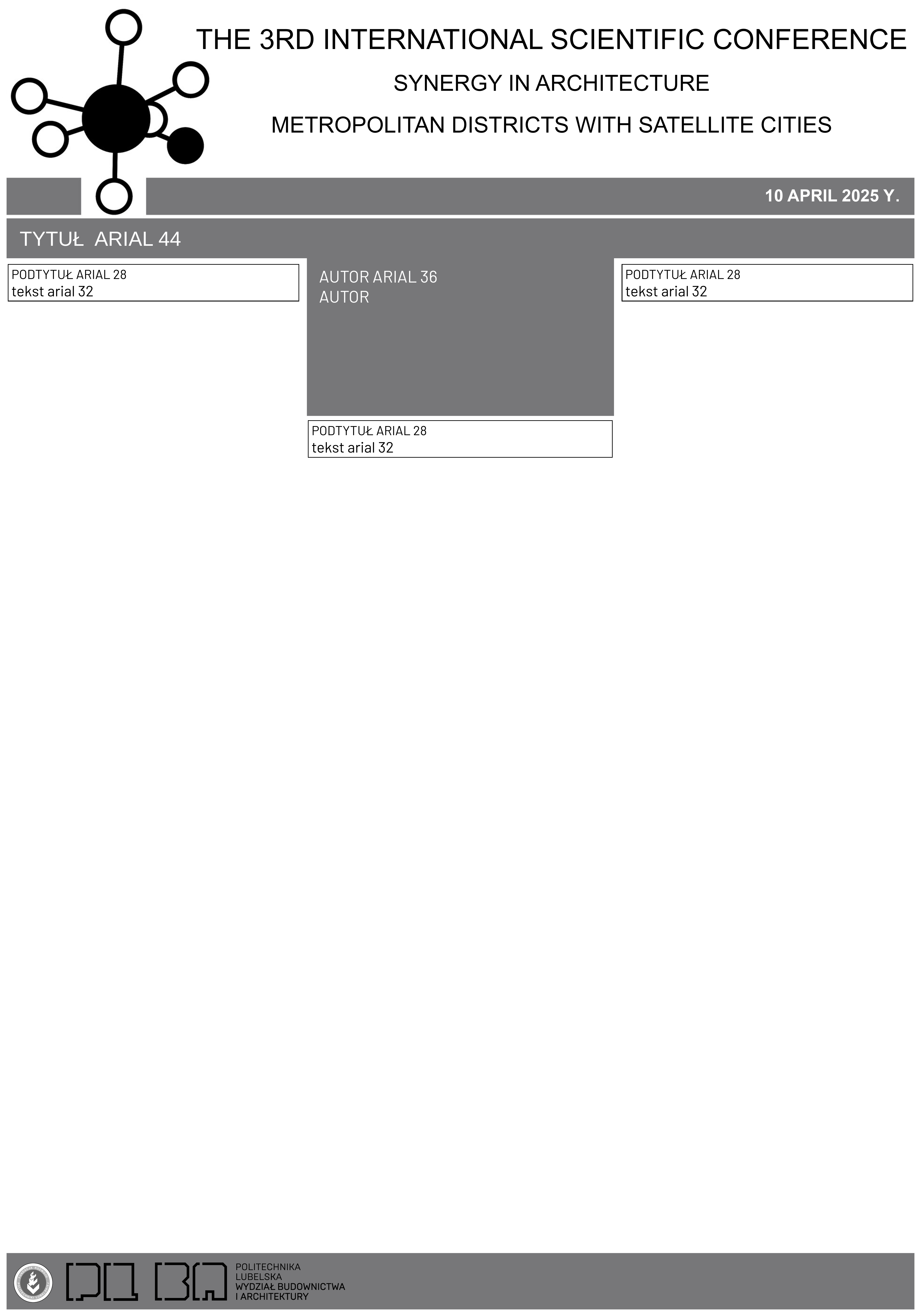

TYTUŁ  ARIAL 44
PODTYTUŁ ARIAL 28
tekst arial 32
PODTYTUŁ ARIAL 28
tekst arial 32
AUTOR ARIAL 36
AUTOR
PODTYTUŁ ARIAL 28
tekst arial 32